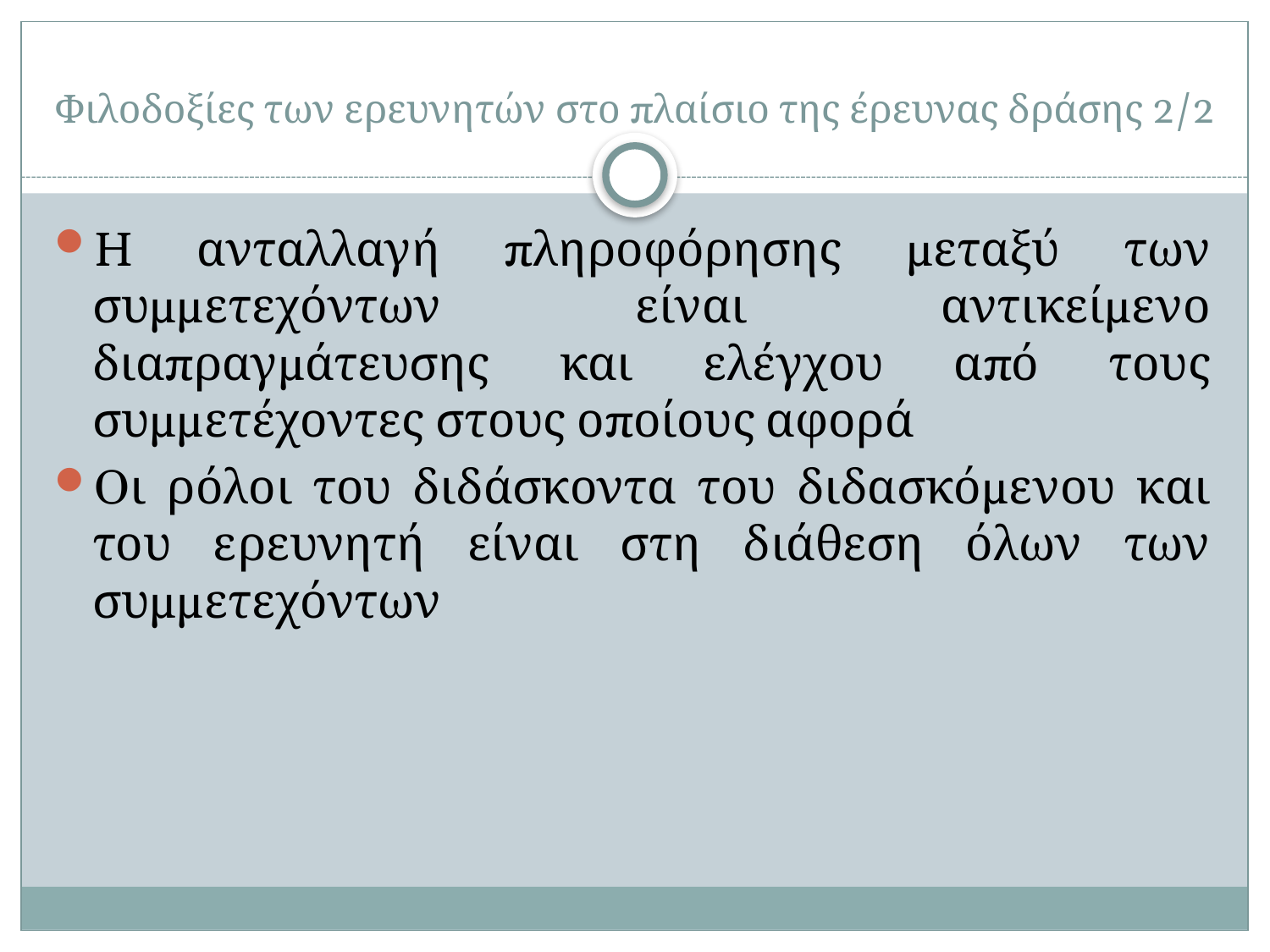

# Φιλοδοξίες των ερευνητών στο πλαίσιο της έρευνας δράσης 2/2
Η ανταλλαγή πληροφόρησης μεταξύ των συμμετεχόντων είναι αντικείμενο διαπραγμάτευσης και ελέγχου από τους συμμετέχοντες στους οποίους αφορά
Οι ρόλοι του διδάσκοντα του διδασκόμενου και του ερευνητή είναι στη διάθεση όλων των συμμετεχόντων